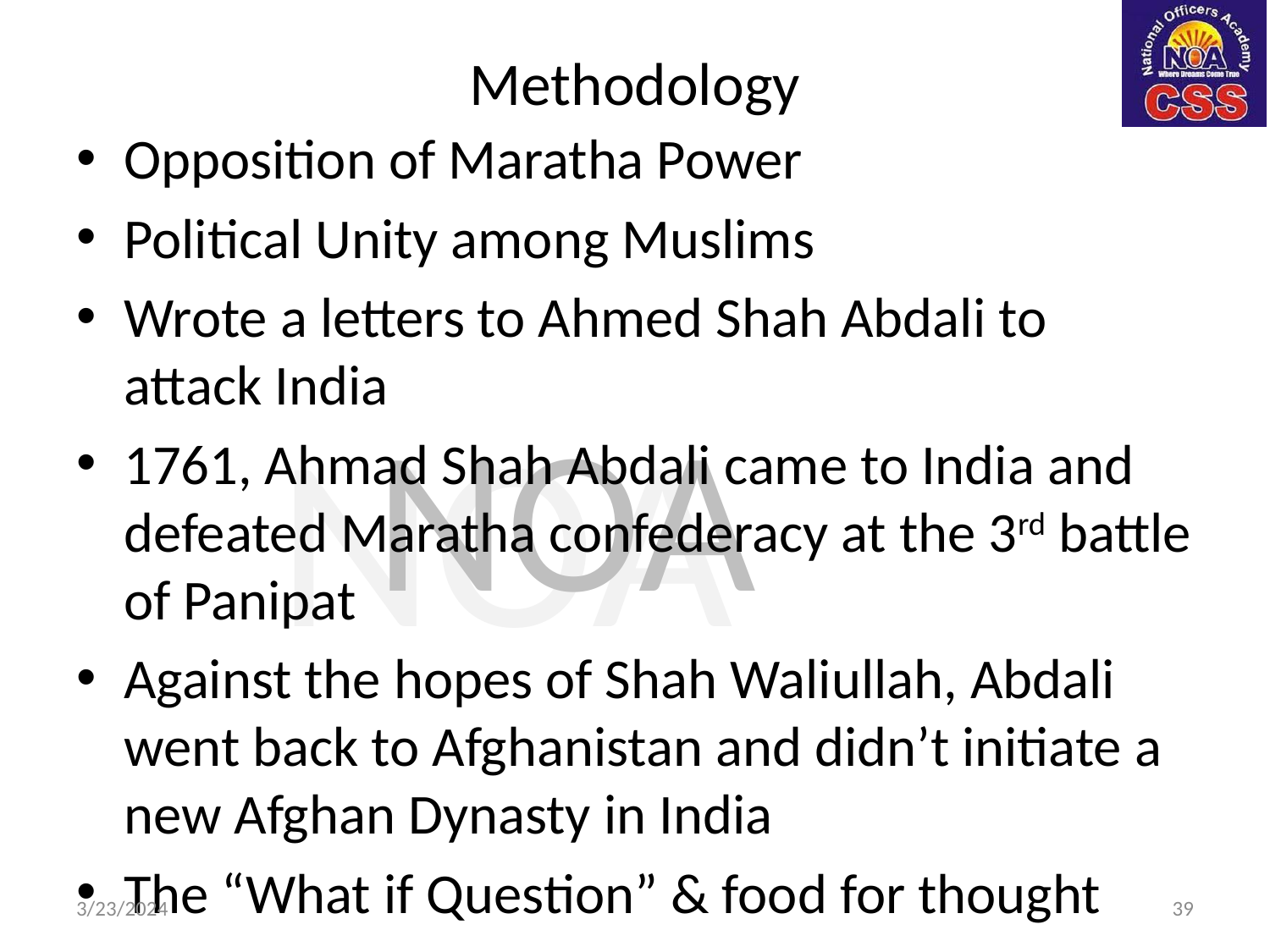

# Methodology
Opposition of Maratha Power
Political Unity among Muslims
Wrote a letters to Ahmed Shah Abdali to attack India
1761, Ahmad Shah Abdali came to India and defeated Maratha confederacy at the 3rd battle of Panipat
Against the hopes of Shah Waliullah, Abdali went back to Afghanistan and didn’t initiate a new Afghan Dynasty in India
The “What if Question” & food for thought
3/23/2024
39